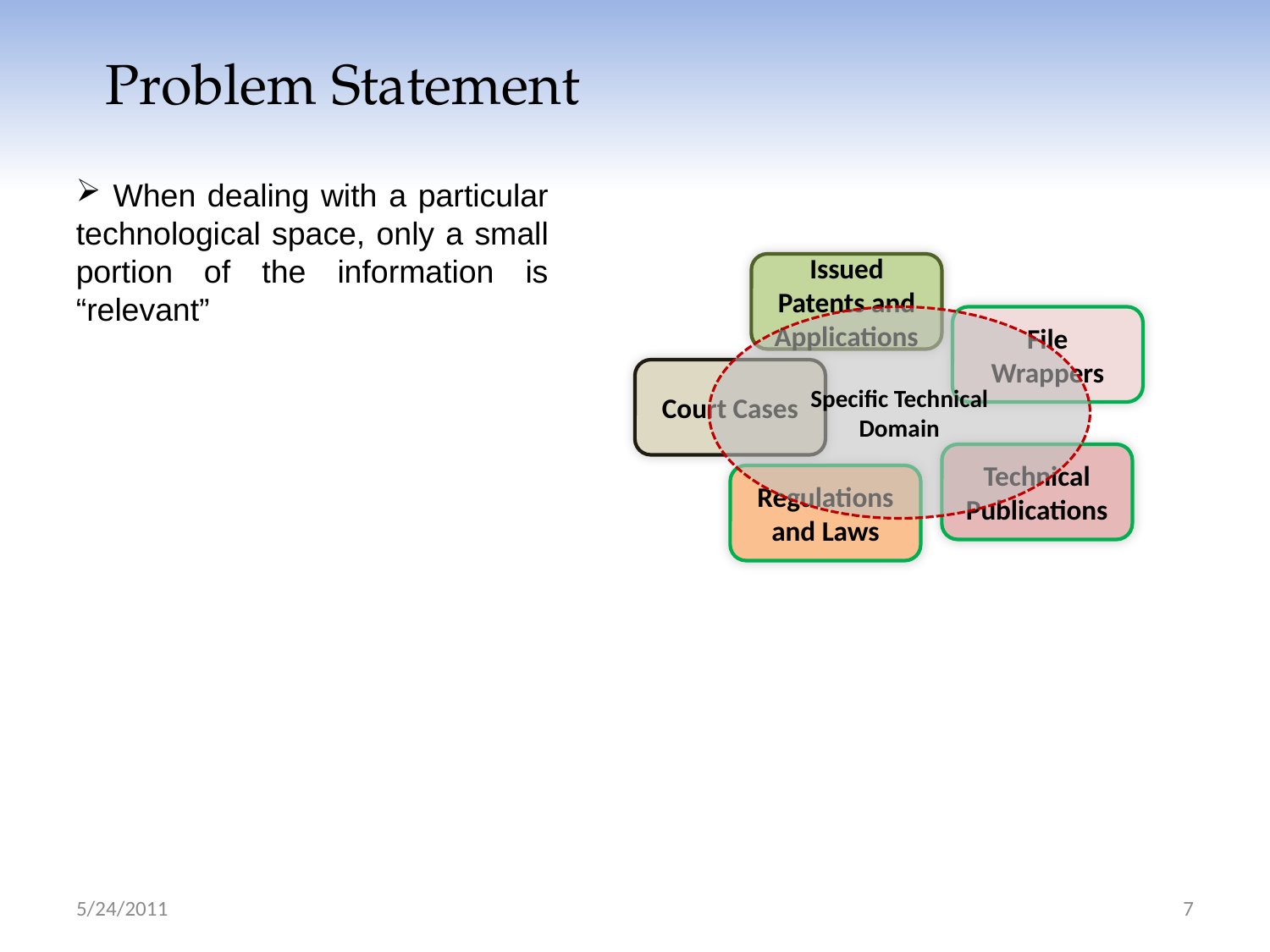

Problem Statement
 When dealing with a particular technological space, only a small portion of the information is “relevant”
Issued Patents and Applications
Specific Technical Domain
File Wrappers
Court Cases
Technical Publications
Regulations and Laws
5/24/2011
7